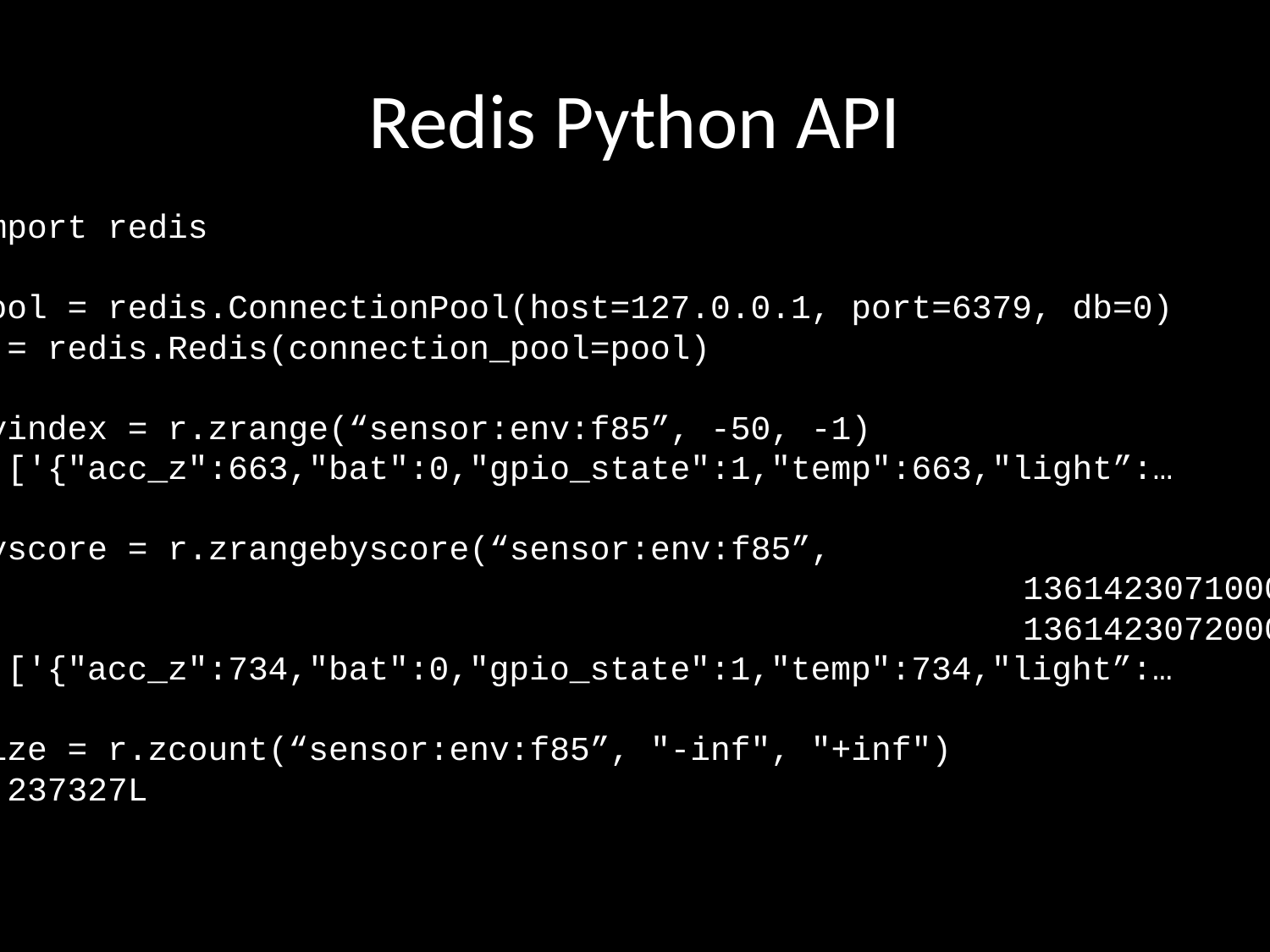

# Redis Python API
import redis

pool = redis.ConnectionPool(host=127.0.0.1, port=6379, db=0)
r = redis.Redis(connection_pool=pool)

byindex = r.zrange(“sensor:env:f85”, -50, -1)
# ['{"acc_z":663,"bat":0,"gpio_state":1,"temp":663,"light”:…

byscore = r.zrangebyscore(“sensor:env:f85”,
								  1361423071000,
								  1361423072000)
# ['{"acc_z":734,"bat":0,"gpio_state":1,"temp":734,"light”:…

size = r.zcount(“sensor:env:f85”, "-inf", "+inf")
# 237327L